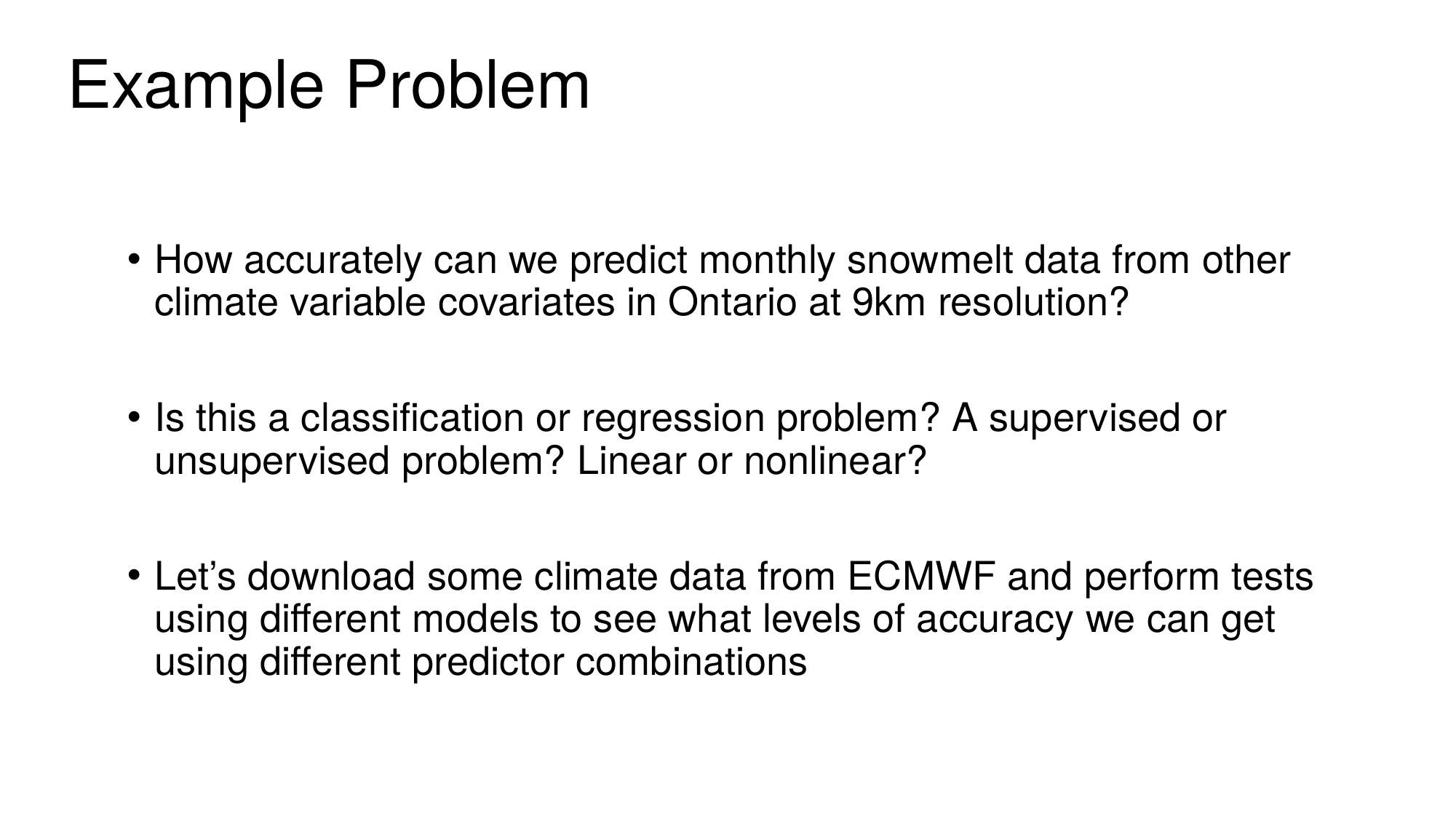

# Example Problem
How accurately can we predict monthly snowmelt data from other climate variable covariates in Ontario at 9km resolution?

Is this a classification or regression problem? A supervised or unsupervised problem? Linear or nonlinear?

Let’s download some climate data from ECMWF and perform tests using different models to see what levels of accuracy we can get using different predictor combinations